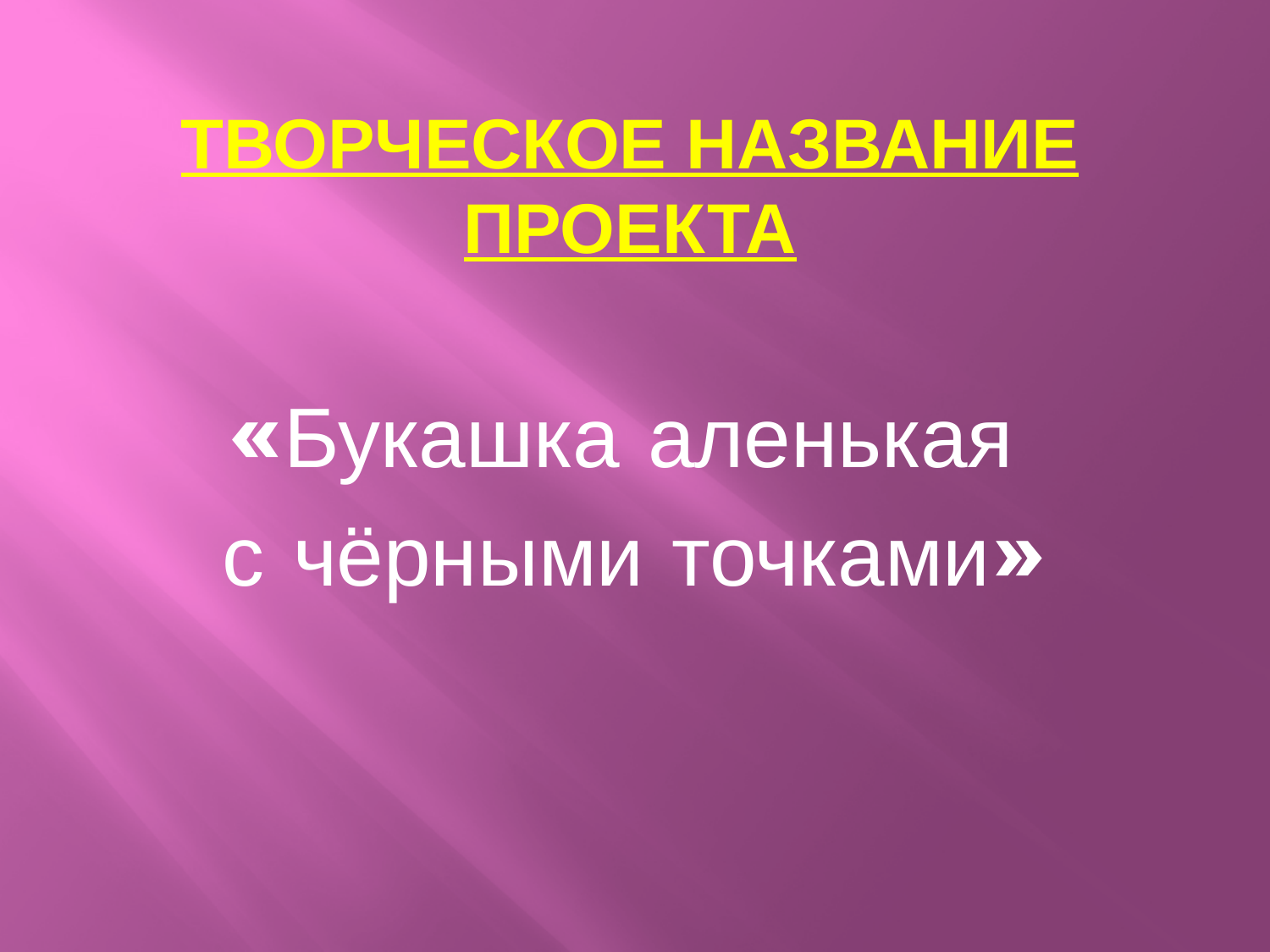

# Творческое название проекта
«Букашка аленькая
с чёрными точками»